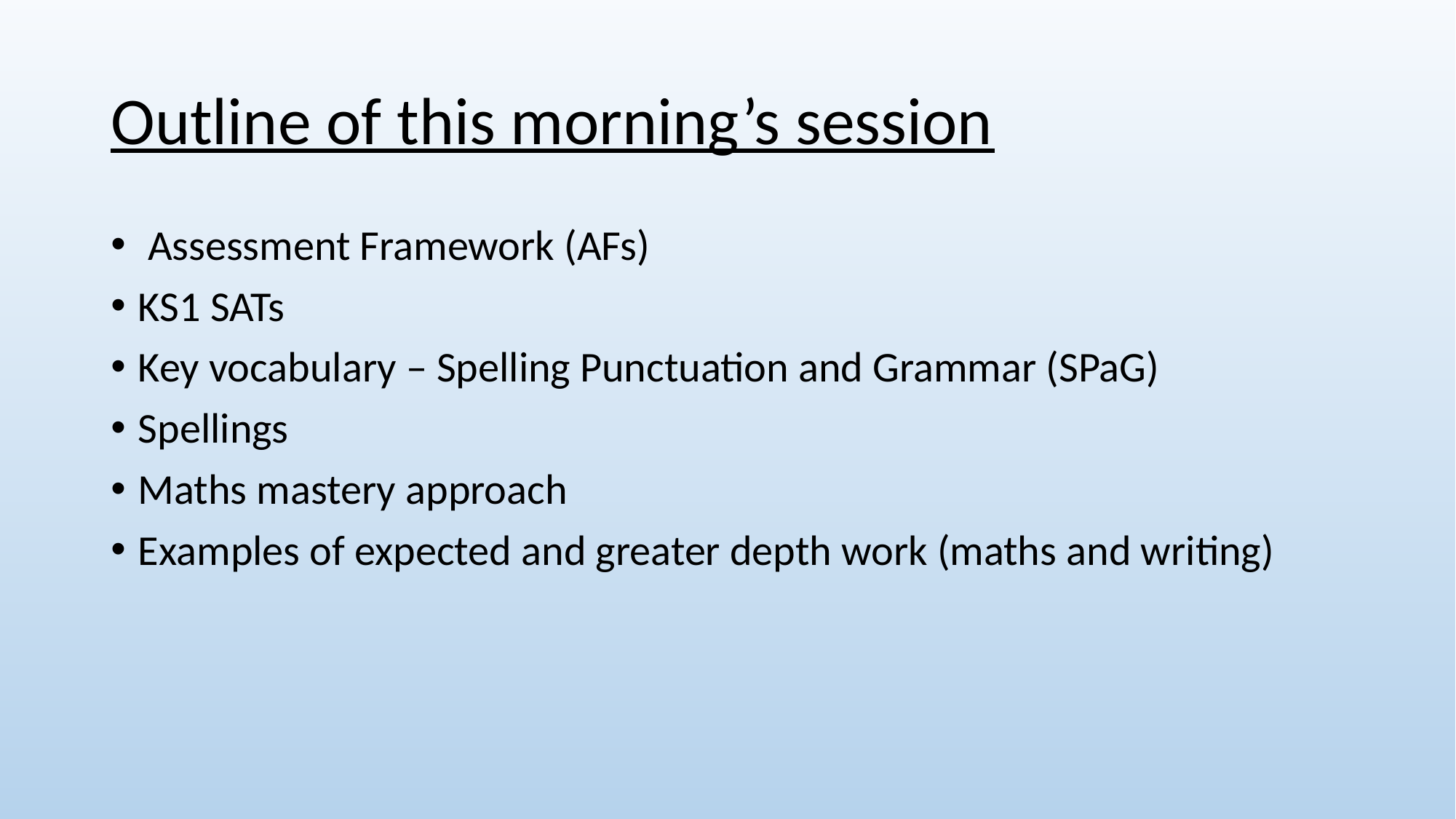

# Outline of this morning’s session
 Assessment Framework (AFs)
KS1 SATs
Key vocabulary – Spelling Punctuation and Grammar (SPaG)
Spellings
Maths mastery approach
Examples of expected and greater depth work (maths and writing)